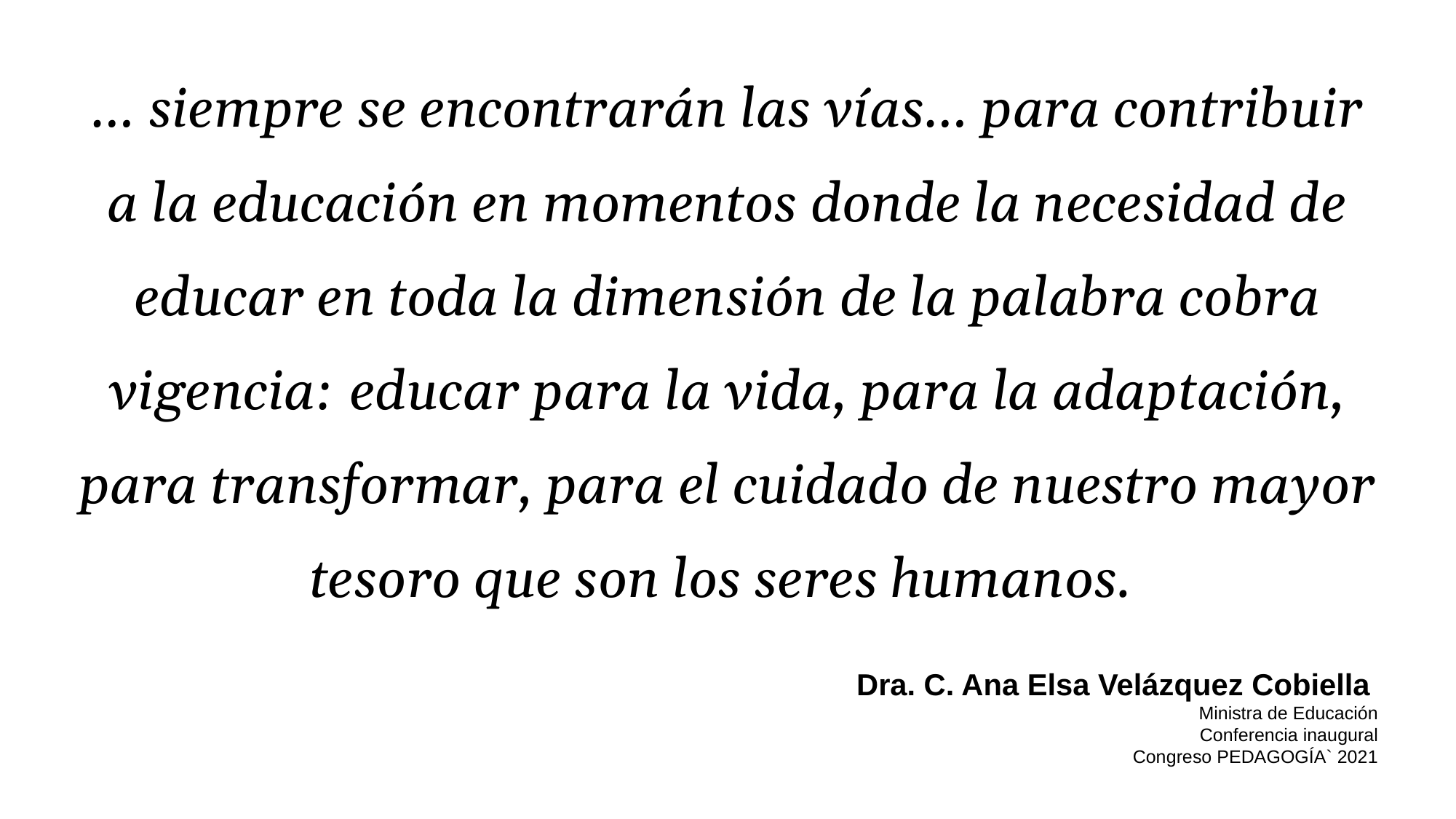

… siempre se encontrarán las vías… para contribuir a la educación en momentos donde la necesidad de educar en toda la dimensión de la palabra cobra vigencia: educar para la vida, para la adaptación, para transformar, para el cuidado de nuestro mayor tesoro que son los seres humanos.
Dra. C. Ana Elsa Velázquez Cobiella
Ministra de Educación
Conferencia inaugural
Congreso PEDAGOGÍA` 2021